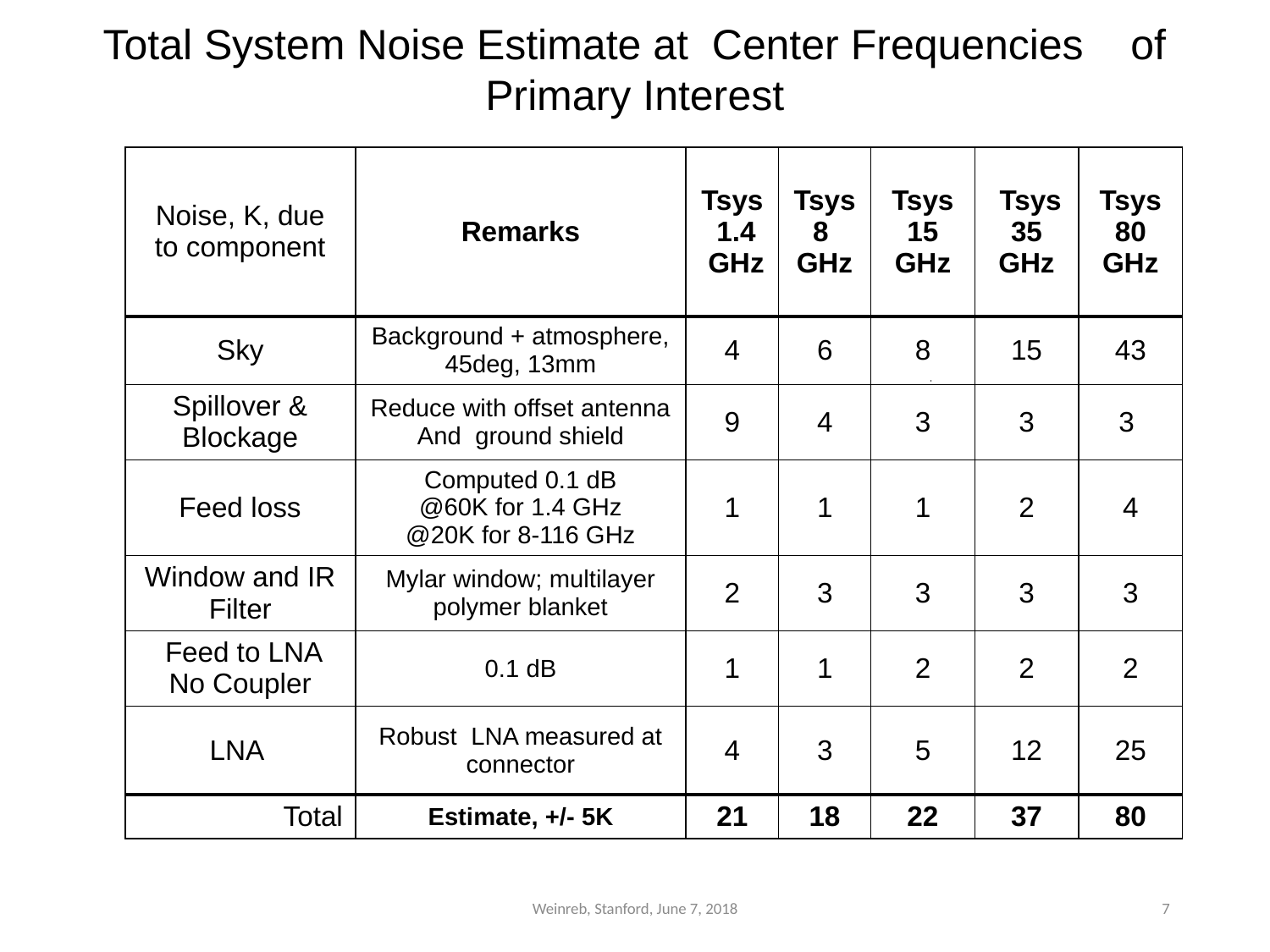

Total System Noise Estimate at  Center Frequencies    of Primary Interest
| Noise, K, due to component | Remarks | Tsys 1.4 GHz | Tsys 8 GHz | Tsys 15 GHz | Tsys 35 GHz | Tsys 80 GHz |
| --- | --- | --- | --- | --- | --- | --- |
| Sky | Background + atmosphere, 45deg, 13mm | 4 | 6 | 8 | 15 | 43 |
| Spillover & Blockage | Reduce with offset antenna And ground shield | 9 | 4 | 3 | 3 | 3 |
| Feed loss | Computed 0.1 dB @60K for 1.4 GHz @20K for 8-116 GHz | 1 | 1 | 1 | 2 | 4 |
| Window and IR Filter | Mylar window; multilayer polymer blanket | 2 | 3 | 3 | 3 | 3 |
| Feed to LNA No Coupler | 0.1 dB | 1 | 1 | 2 | 2 | 2 |
| LNA | Robust LNA measured at connector | 4 | 3 | 5 | 12 | 25 |
| Total | Estimate, +/- 5K | 21 | 18 | 22 | 37 | 80 |

Weinreb, Stanford, June 7, 2018
7